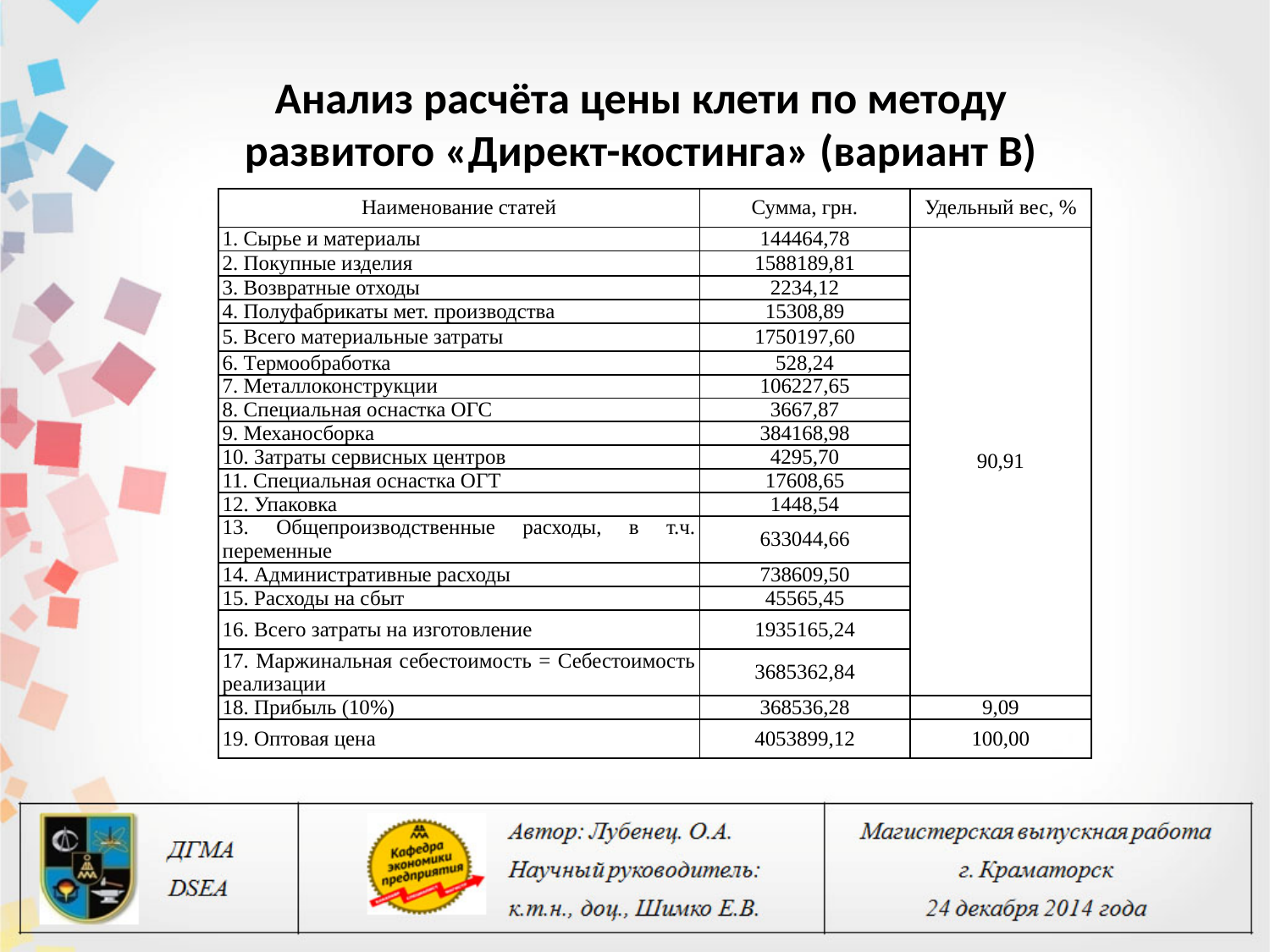

# Анализ расчёта цены клети по методу развитого «Директ-костинга» (вариант В)
| Наименование статей | Сумма, грн. | Удельный вес, % |
| --- | --- | --- |
| 1. Сырье и материалы | 144464,78 | 90,91 |
| 2. покупные изделия | 1588189,81 |  |
| 3. Возвратные отходы | 2234,12 |  |
| 4. Полуфабрикаты мет. производства | 15308,89 |  |
| 5. Всего материальные затраты | 1750197,60 |  |
| 6. термообработка | 528,24 |  |
| 7. Металлоконструкции | 106227,65 |  |
| 8. Специальная оснастка ОГС | 3667,87 |  |
| 9. Механосборка | 384168,98 |  |
| 10. Затраты сервисных центров | 4295,70 |  |
| 11. Специальная оснастка ОГТ | 17608,65 |  |
| 12. Упаковка | 1448,54 |  |
| 13. Общепроизводственные расходы, в т.ч. переменные | 633044,66 |  |
| 14. Административные расходы | 738609,50 |  |
| 15. Расходы на сбыт | 45565,45 |  |
| 16. Всего затраты на изготовление | 1935165,24 |  |
| 17. Маржинальная себестоимость = Себестоимость реализации | 3685362,84 |  |
| 18. Прибыль (10%) | 368536,28 | 9,09 |
| 19. Оптовая цена | 4053899,12 | 100,00 |